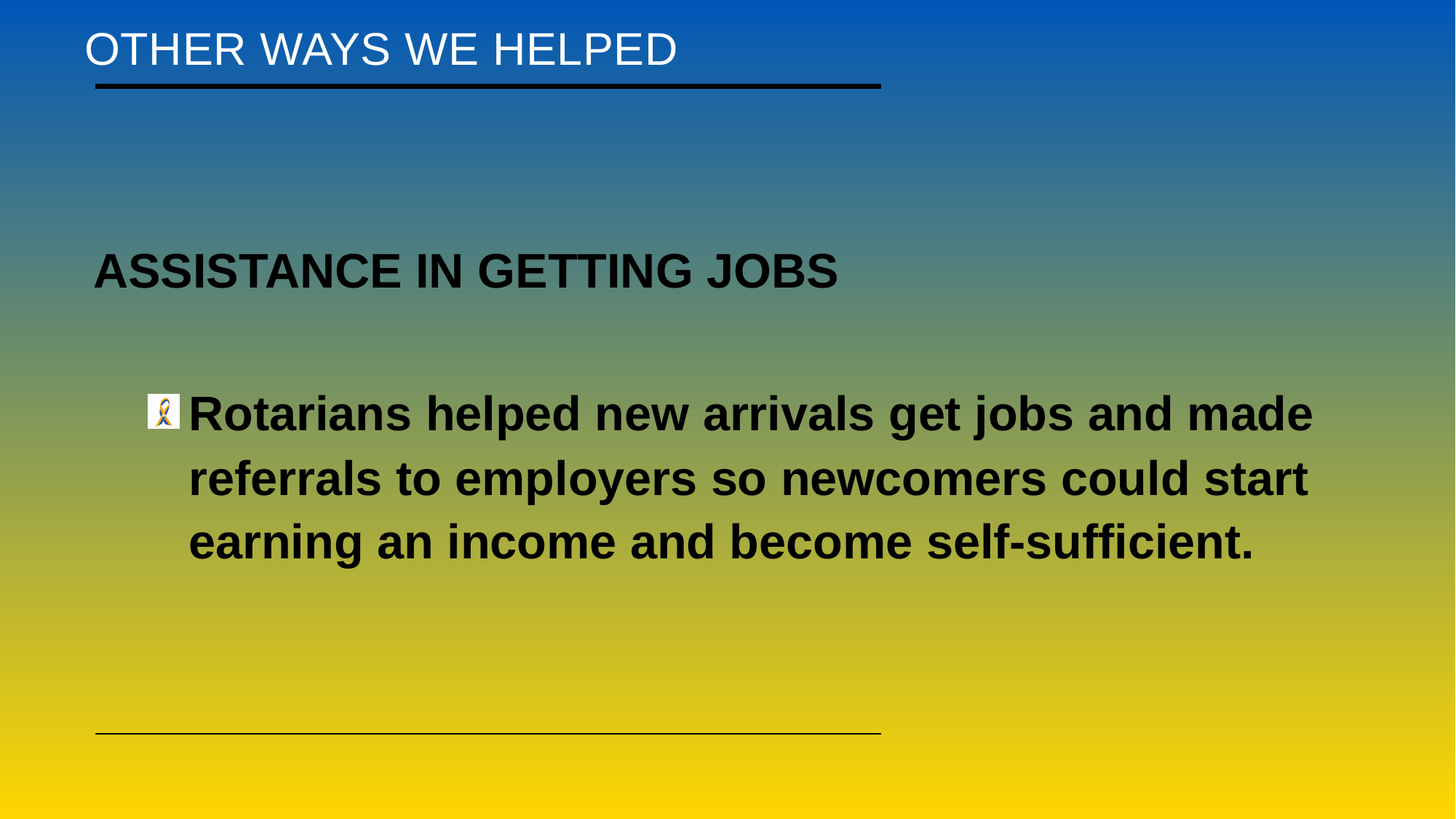

# Other ways we helped

ASSISTANCE IN GETTING JOBS

Rotarians helped new arrivals get jobs and made referrals to employers so newcomers could start earning an income and become self-sufficient.